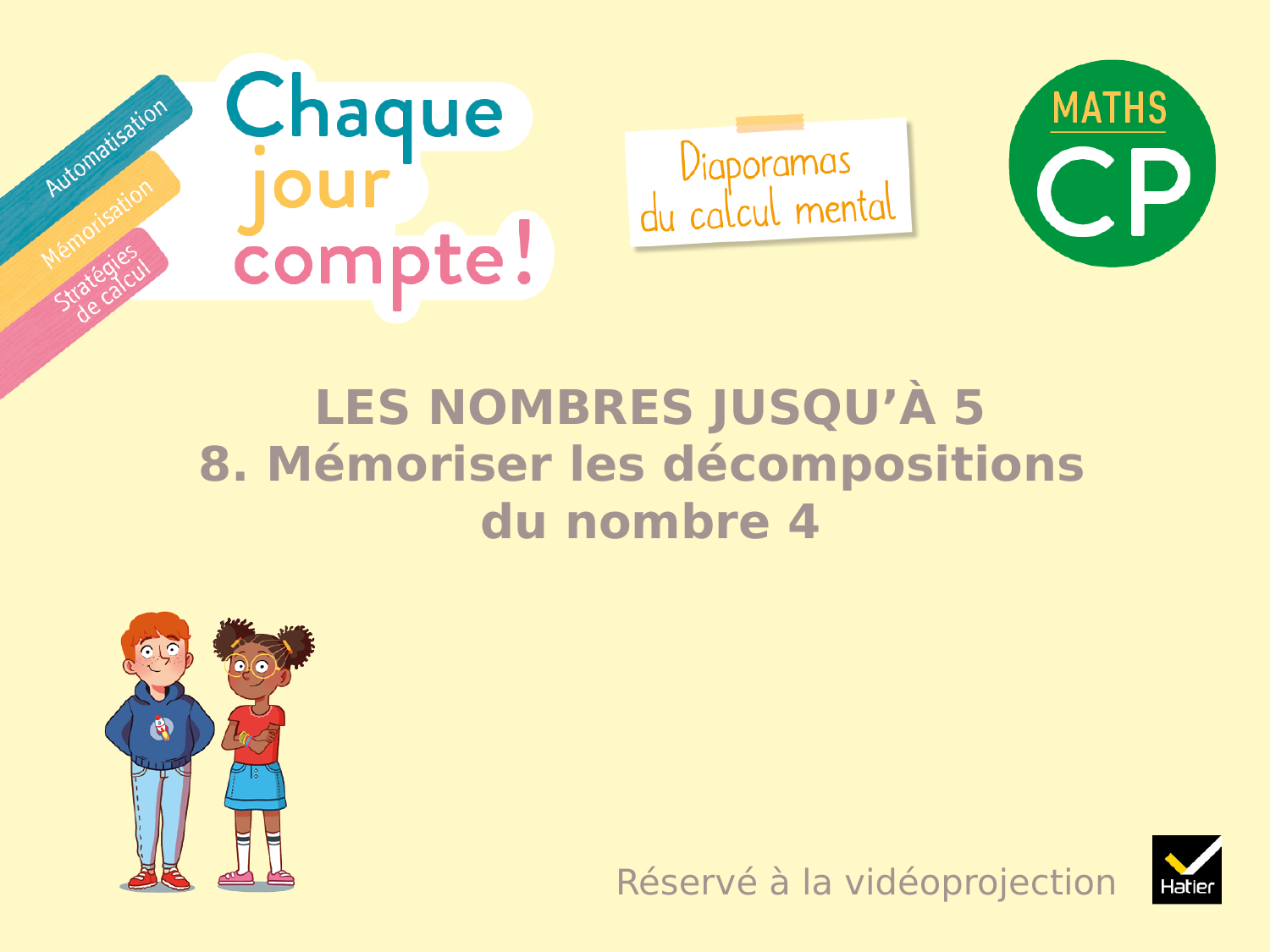

# LES NOMBRES JUSQU’À 5 8. Mémoriser les décompositions du nombre 4